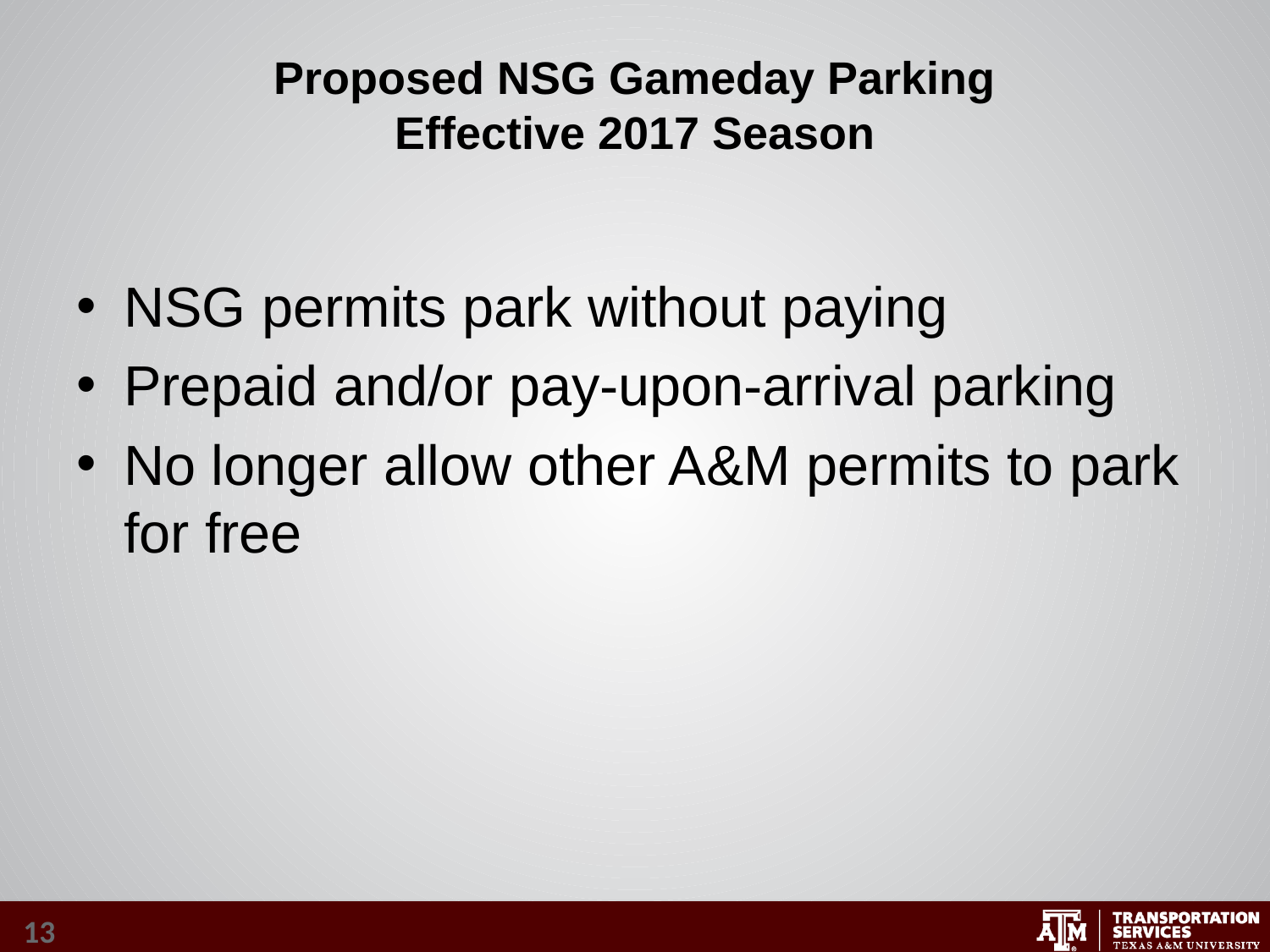

# Proposed NSG Gameday Parking Effective 2017 Season
NSG permits park without paying
Prepaid and/or pay-upon-arrival parking
No longer allow other A&M permits to park for free
13